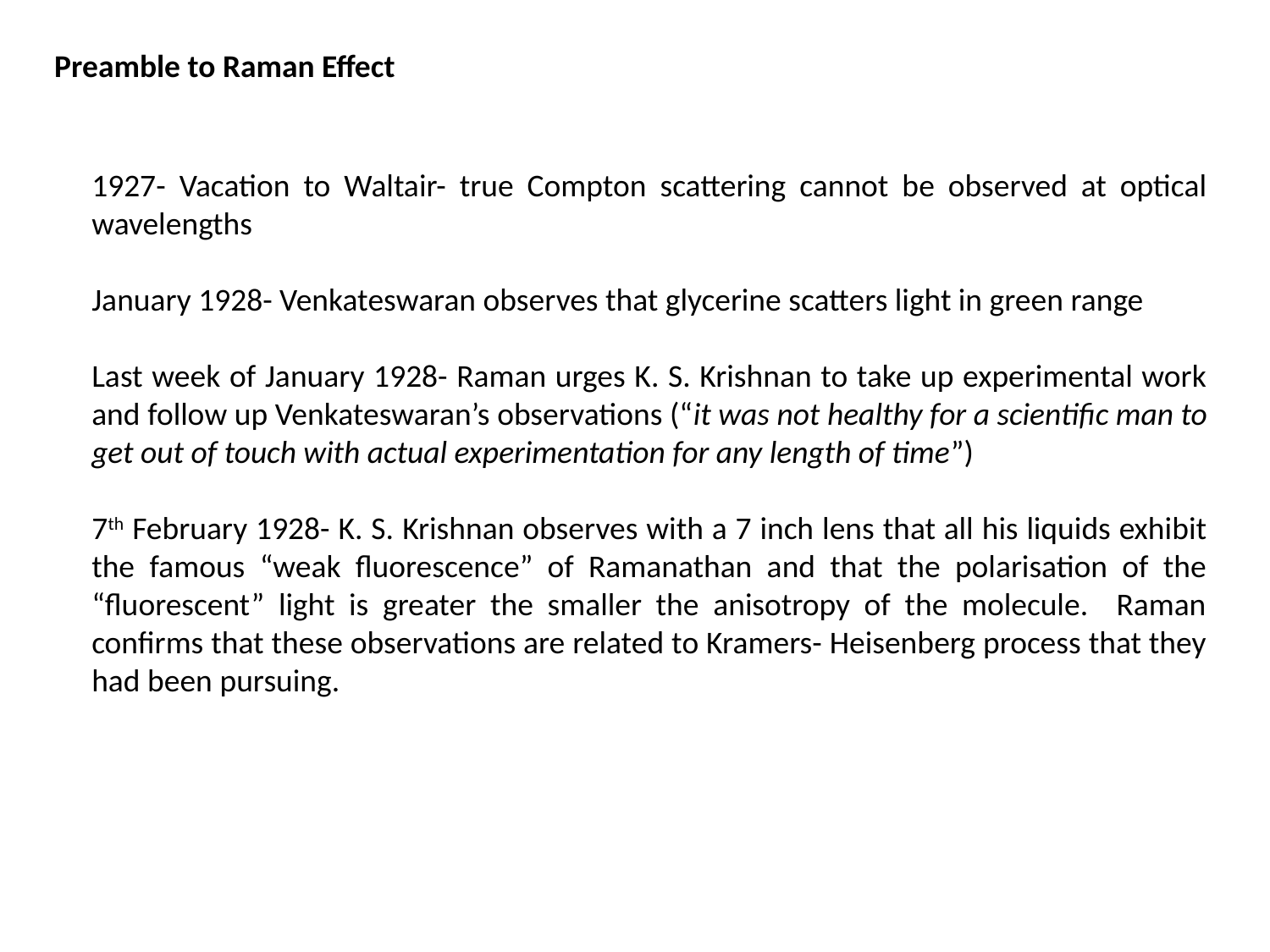

Preamble to Raman Effect
1927- Vacation to Waltair- true Compton scattering cannot be observed at optical wavelengths

January 1928- Venkateswaran observes that glycerine scatters light in green range

Last week of January 1928- Raman urges K. S. Krishnan to take up experimental work and follow up Venkateswaran’s observations (“it was not healthy for a scientific man to get out of touch with actual experimentation for any length of time”)

7th February 1928- K. S. Krishnan observes with a 7 inch lens that all his liquids exhibit the famous “weak fluorescence” of Ramanathan and that the polarisation of the “fluorescent” light is greater the smaller the anisotropy of the molecule.  Raman confirms that these observations are related to Kramers- Heisenberg process that they had been pursuing.